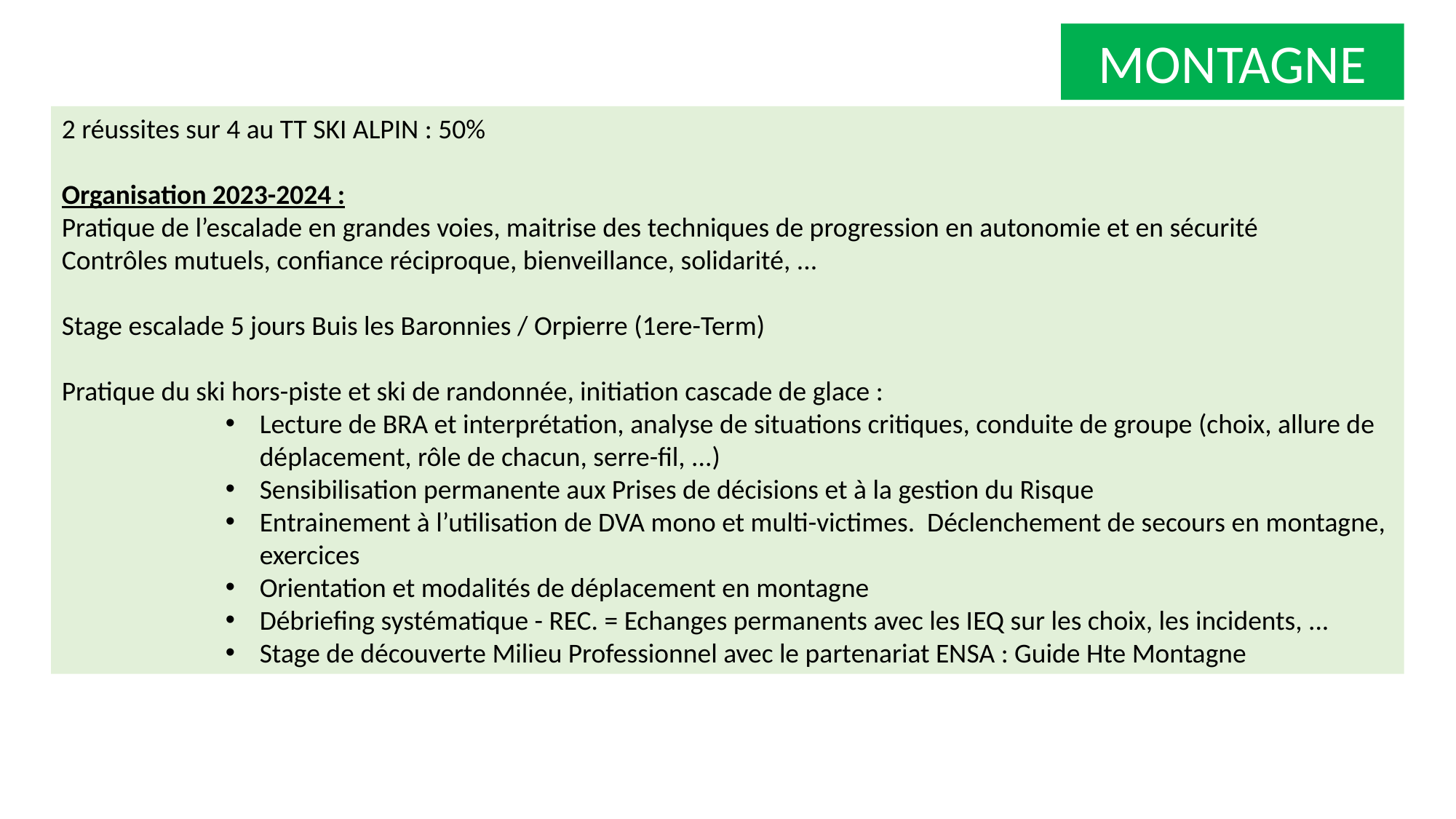

MONTAGNE
2 réussites sur 4 au TT SKI ALPIN : 50%

Organisation 2023-2024 :
Pratique de l’escalade en grandes voies, maitrise des techniques de progression en autonomie et en sécurité
Contrôles mutuels, confiance réciproque, bienveillance, solidarité, ...

Stage escalade 5 jours Buis les Baronnies / Orpierre (1ere-Term)

Pratique du ski hors-piste et ski de randonnée, initiation cascade de glace :
Lecture de BRA et interprétation, analyse de situations critiques, conduite de groupe (choix, allure de déplacement, rôle de chacun, serre-fil, ...)
Sensibilisation permanente aux Prises de décisions et à la gestion du Risque
Entrainement à l’utilisation de DVA mono et multi-victimes.  Déclenchement de secours en montagne, exercices
Orientation et modalités de déplacement en montagne
Débriefing systématique - REC. = Echanges permanents avec les IEQ sur les choix, les incidents, ...
Stage de découverte Milieu Professionnel avec le partenariat ENSA : Guide Hte Montagne